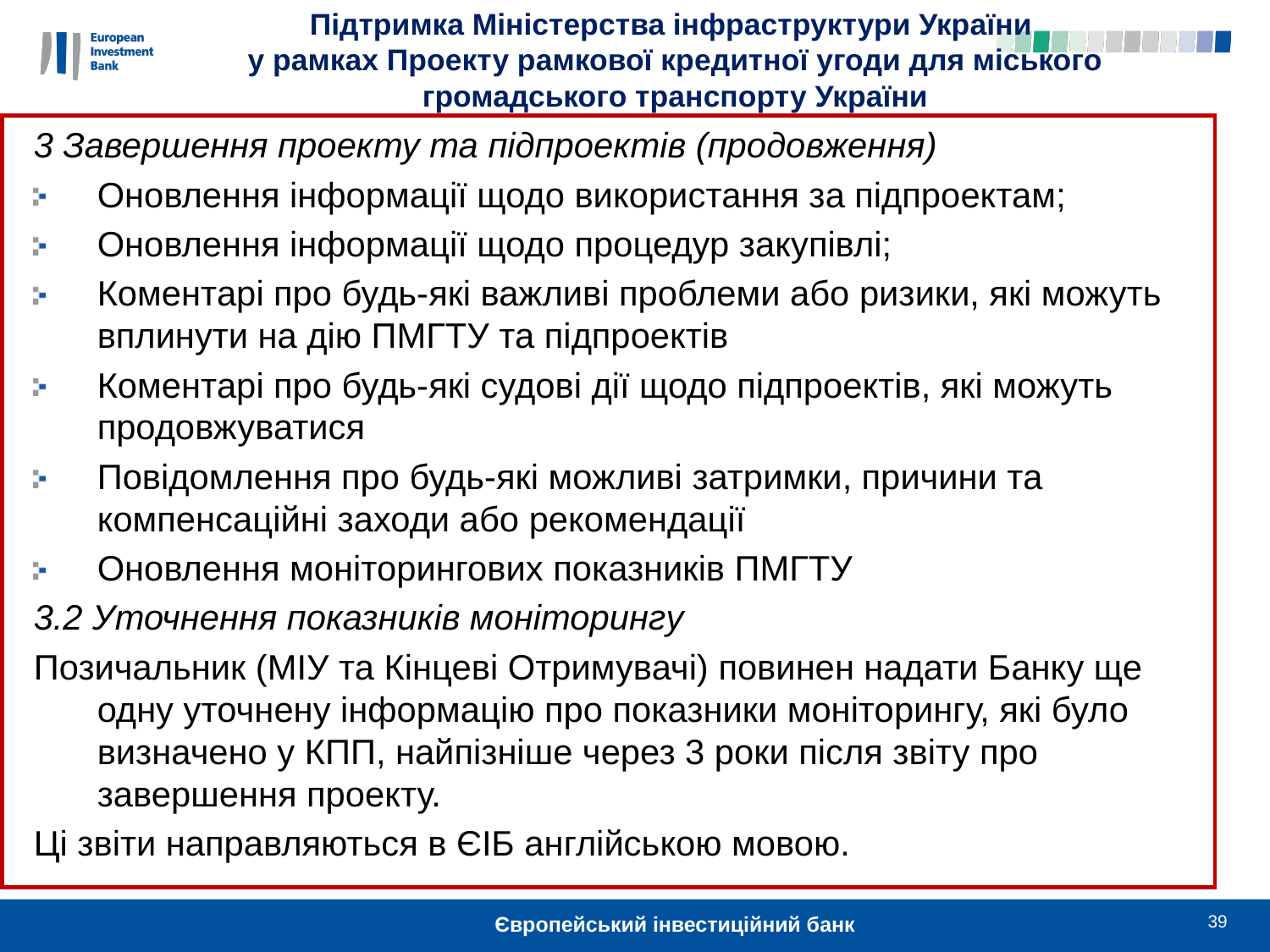

Підтримка Міністерства інфраструктури України
у рамках Проекту рамкової кредитної угоди для міського громадського транспорту України

3 Завершення проекту та підпроектів (продовження)
Оновлення інформації щодо використання за підпроектам;
Оновлення інформації щодо процедур закупівлі;
Коментарі про будь-які важливі проблеми або ризики, які можуть вплинути на дію ПМГТУ та підпроектів
Коментарі про будь-які судові дії щодо підпроектів, які можуть продовжуватися
Повідомлення про будь-які можливі затримки, причини та компенсаційні заходи або рекомендації
Оновлення моніторингових показників ПМГТУ
3.2 Уточнення показників моніторингу
Позичальник (МІУ та Кінцеві Отримувачі) повинен надати Банку ще одну уточнену інформацію про показники моніторингу, які було визначено у КПП, найпізніше через 3 роки після звіту про завершення проекту.
Ці звіти направляються в ЄІБ англійською мовою.

39
Європейський інвестиційний банк